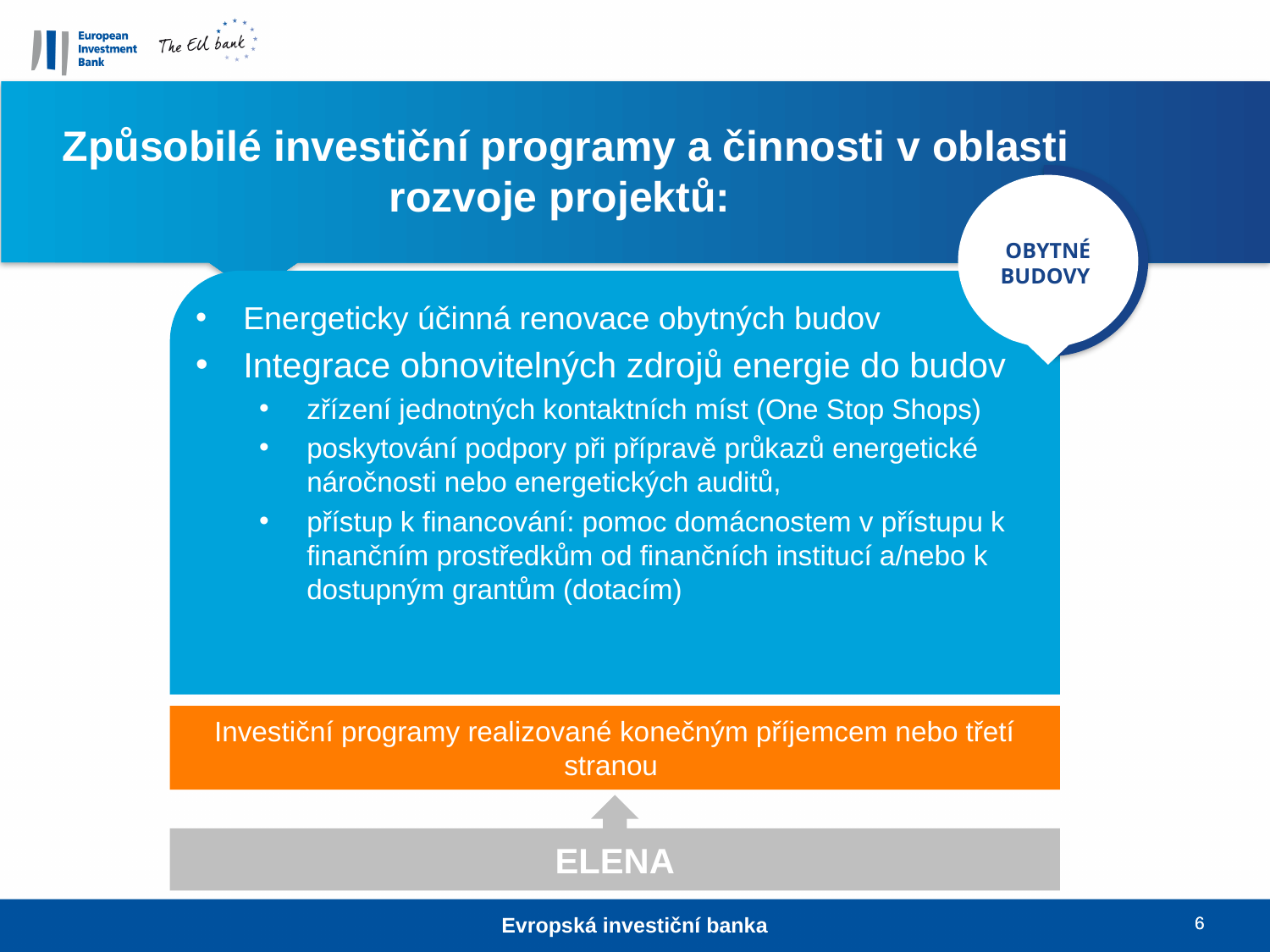

Způsobilé investiční programy a činnosti v oblasti rozvoje projektů:

OBYTNÉ BUDOVY
Energeticky účinná renovace obytných budov
Integrace obnovitelných zdrojů energie do budov
zřízení jednotných kontaktních míst (One Stop Shops)
poskytování podpory při přípravě průkazů energetické náročnosti nebo energetických auditů,
přístup k financování: pomoc domácnostem v přístupu k finančním prostředkům od finančních institucí a/nebo k dostupným grantům (dotacím)
Investiční programy realizované konečným příjemcem nebo třetí stranou
ELENA
Evropská investiční banka
6
6